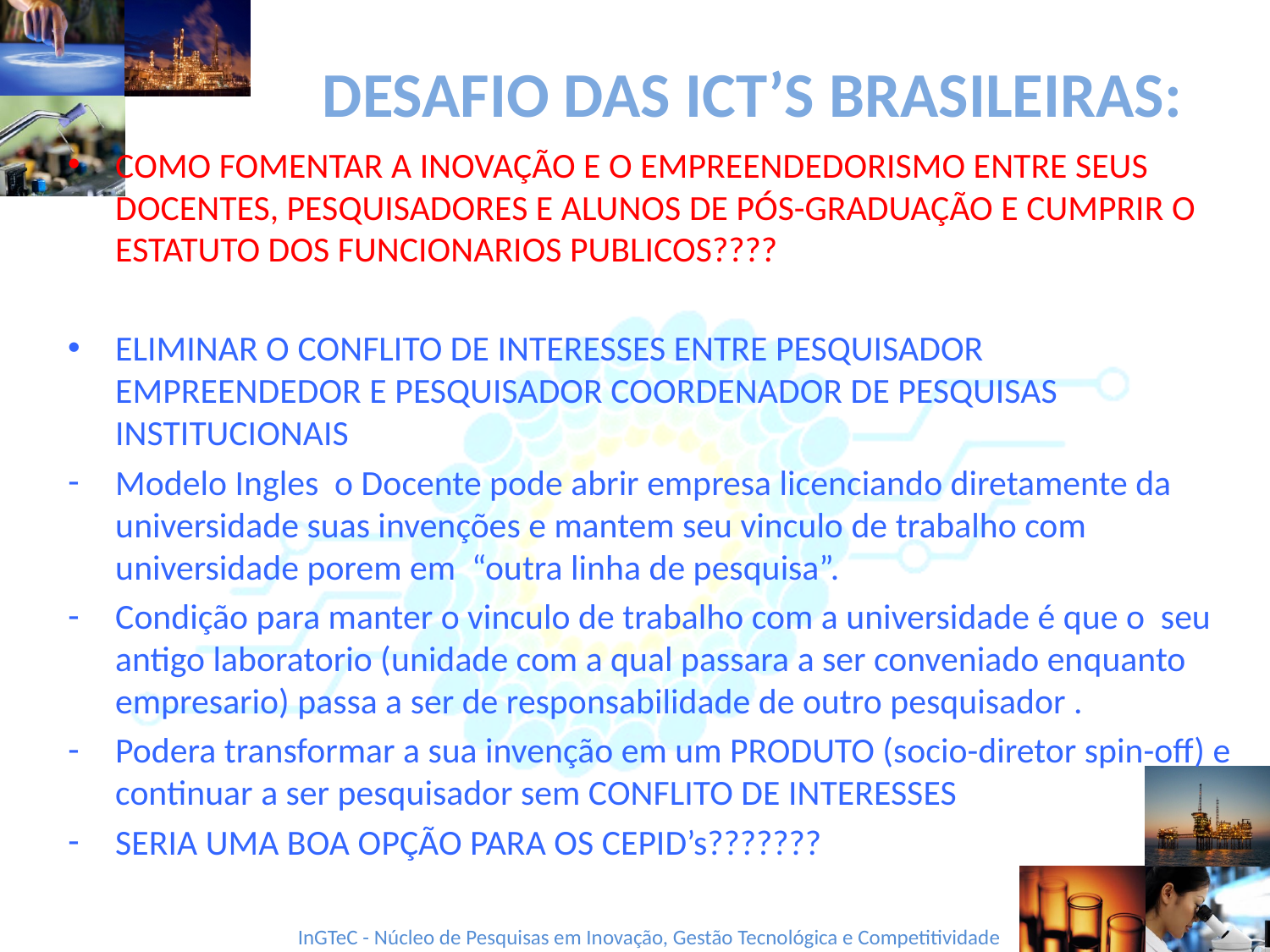

# DESAFIO DAS ICT’S BRASILEIRAS:
COMO FOMENTAR A INOVAÇÃO E O EMPREENDEDORISMO ENTRE SEUS DOCENTES, PESQUISADORES E ALUNOS DE PÓS-GRADUAÇÃO E CUMPRIR O ESTATUTO DOS FUNCIONARIOS PUBLICOS????

ELIMINAR O CONFLITO DE INTERESSES ENTRE PESQUISADOR EMPREENDEDOR E PESQUISADOR COORDENADOR DE PESQUISAS INSTITUCIONAIS
Modelo Ingles  o Docente pode abrir empresa licenciando diretamente da universidade suas invenções e mantem seu vinculo de trabalho com universidade porem em  “outra linha de pesquisa”.
Condição para manter o vinculo de trabalho com a universidade é que o  seu antigo laboratorio (unidade com a qual passara a ser conveniado enquanto empresario) passa a ser de responsabilidade de outro pesquisador .
Podera transformar a sua invenção em um PRODUTO (socio-diretor spin-off) e continuar a ser pesquisador sem CONFLITO DE INTERESSES
SERIA UMA BOA OPÇÃO PARA OS CEPID’s???????